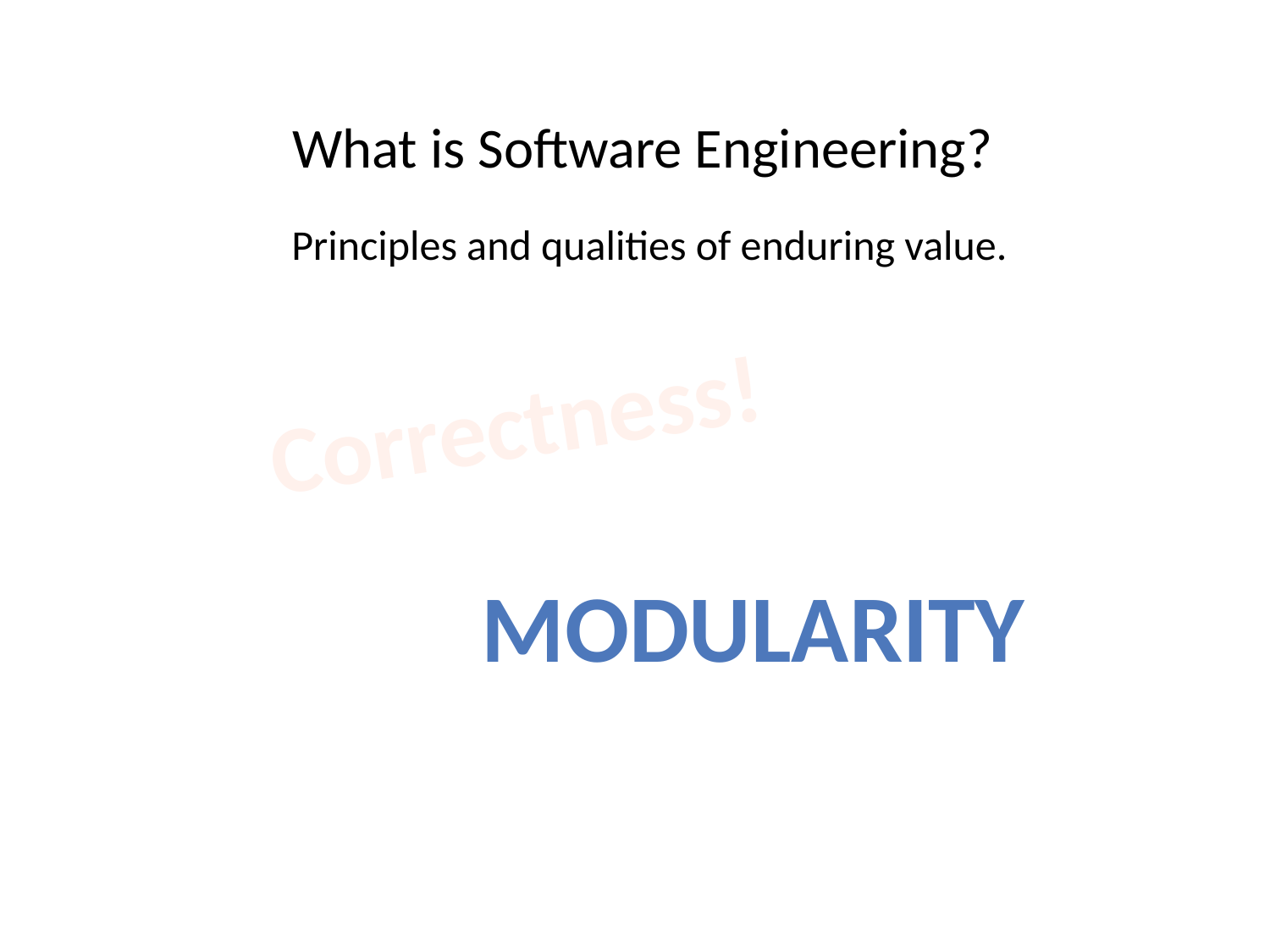

What is Software Engineering?
Principles and qualities of enduring value.
Correctness!
MODULARITY